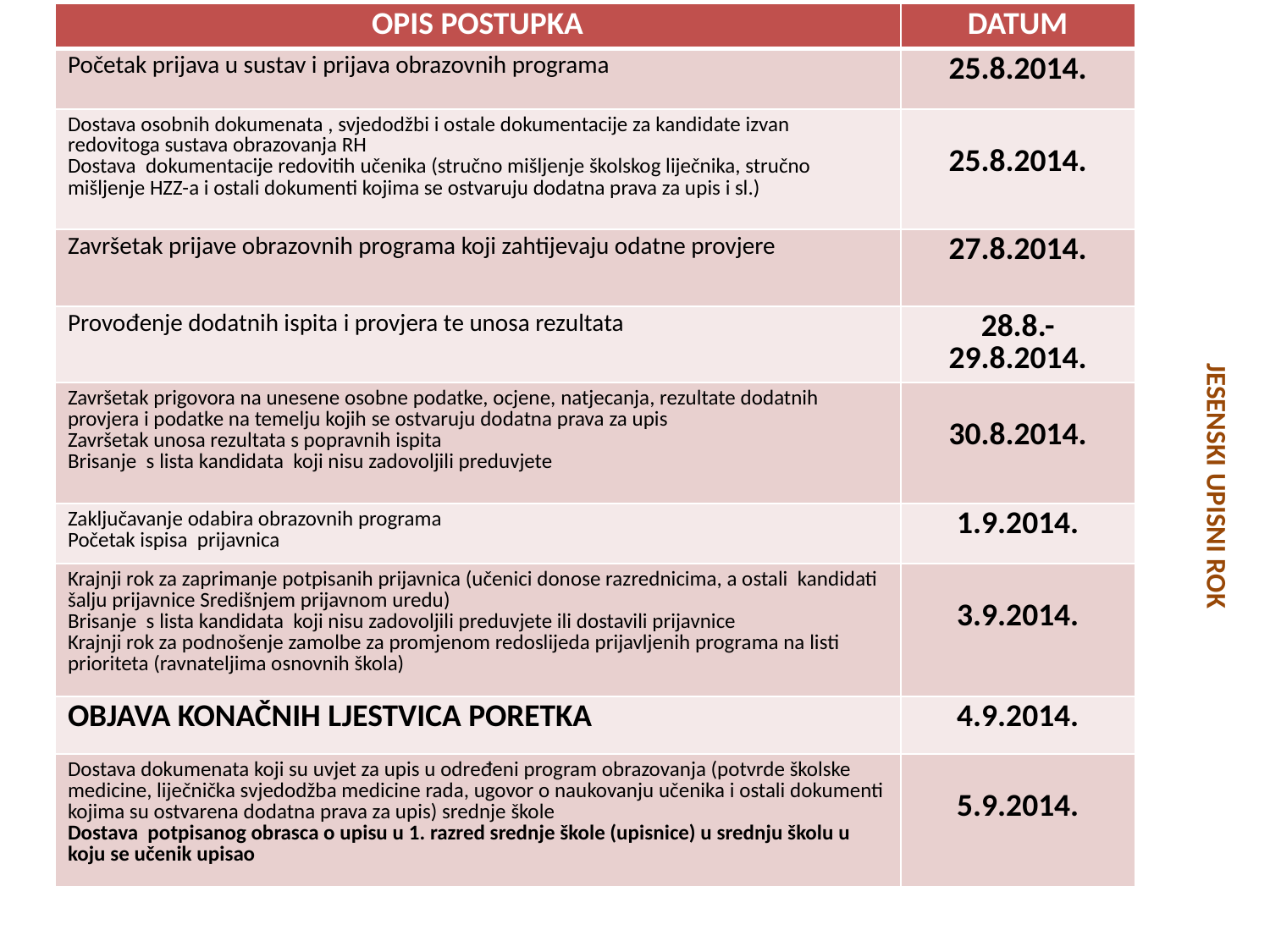

| OPIS POSTUPKA | DATUM |
| --- | --- |
| Početak prijava u sustav i prijava obrazovnih programa | 25.8.2014. |
| Dostava osobnih dokumenata , svjedodžbi i ostale dokumentacije za kandidate izvan redovitoga sustava obrazovanja RH Dostava dokumentacije redovitih učenika (stručno mišljenje školskog liječnika, stručno mišljenje HZZ-a i ostali dokumenti kojima se ostvaruju dodatna prava za upis i sl.) | 25.8.2014. |
| Završetak prijave obrazovnih programa koji zahtijevaju odatne provjere | 27.8.2014. |
| Provođenje dodatnih ispita i provjera te unosa rezultata | 28.8.-29.8.2014. |
| Završetak prigovora na unesene osobne podatke, ocjene, natjecanja, rezultate dodatnih provjera i podatke na temelju kojih se ostvaruju dodatna prava za upis Završetak unosa rezultata s popravnih ispita Brisanje s lista kandidata koji nisu zadovoljili preduvjete | 30.8.2014. |
| Zaključavanje odabira obrazovnih programa Početak ispisa prijavnica | 1.9.2014. |
| Krajnji rok za zaprimanje potpisanih prijavnica (učenici donose razrednicima, a ostali kandidati šalju prijavnice Središnjem prijavnom uredu) Brisanje s lista kandidata koji nisu zadovoljili preduvjete ili dostavili prijavnice Krajnji rok za podnošenje zamolbe za promjenom redoslijeda prijavljenih programa na listi prioriteta (ravnateljima osnovnih škola) | 3.9.2014. |
| OBJAVA KONAČNIH LJESTVICA PORETKA | 4.9.2014. |
| Dostava dokumenata koji su uvjet za upis u određeni program obrazovanja (potvrde školske medicine, liječnička svjedodžba medicine rada, ugovor o naukovanju učenika i ostali dokumenti kojima su ostvarena dodatna prava za upis) srednje škole Dostava potpisanog obrasca o upisu u 1. razred srednje škole (upisnice) u srednju školu u koju se učenik upisao | 5.9.2014. |
# JESENSKI UPISNI ROK